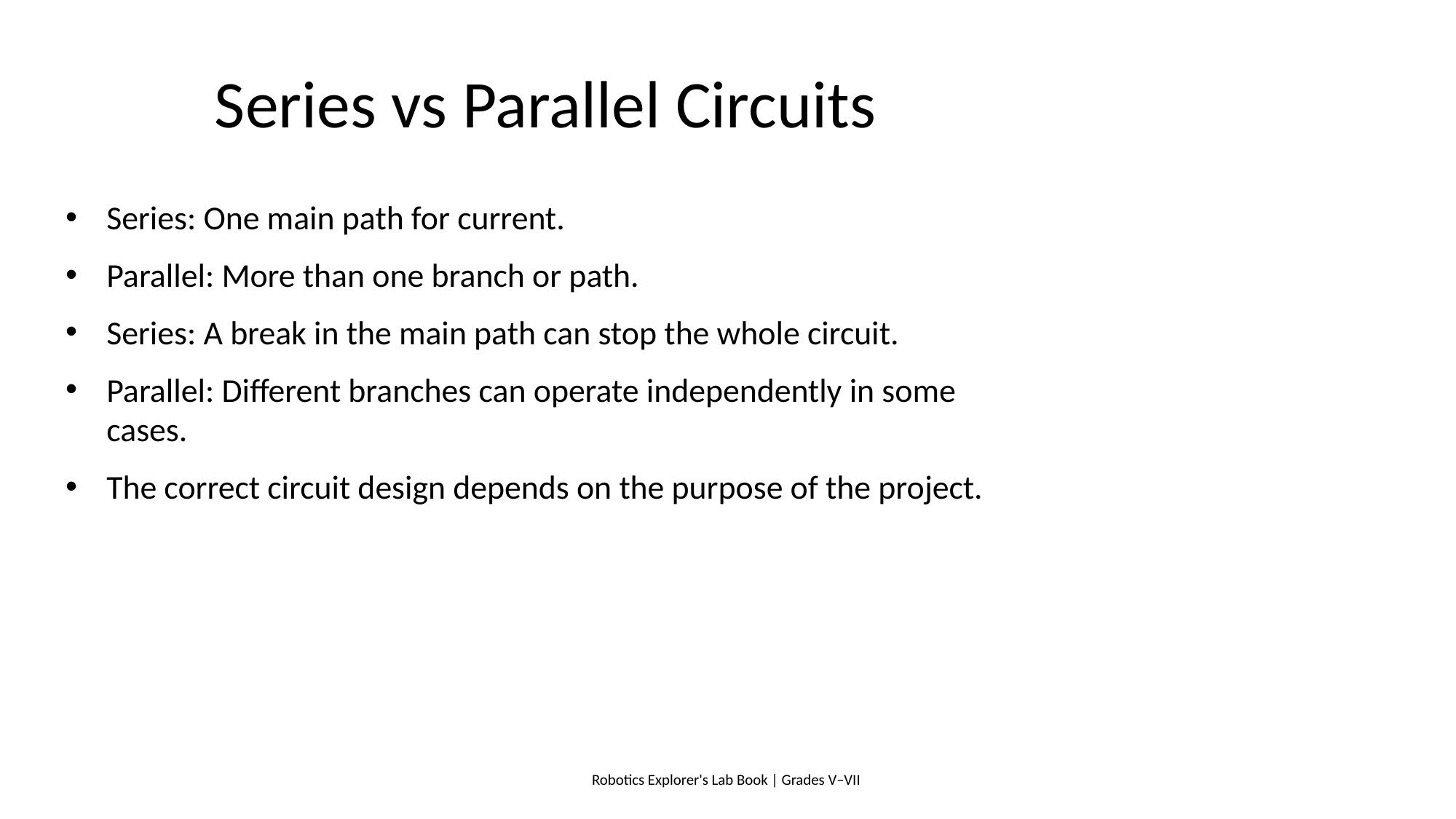

# Series vs Parallel Circuits
Series: One main path for current.
Parallel: More than one branch or path.
Series: A break in the main path can stop the whole circuit.
Parallel: Different branches can operate independently in some cases.
The correct circuit design depends on the purpose of the project.
Robotics Explorer's Lab Book | Grades V–VII